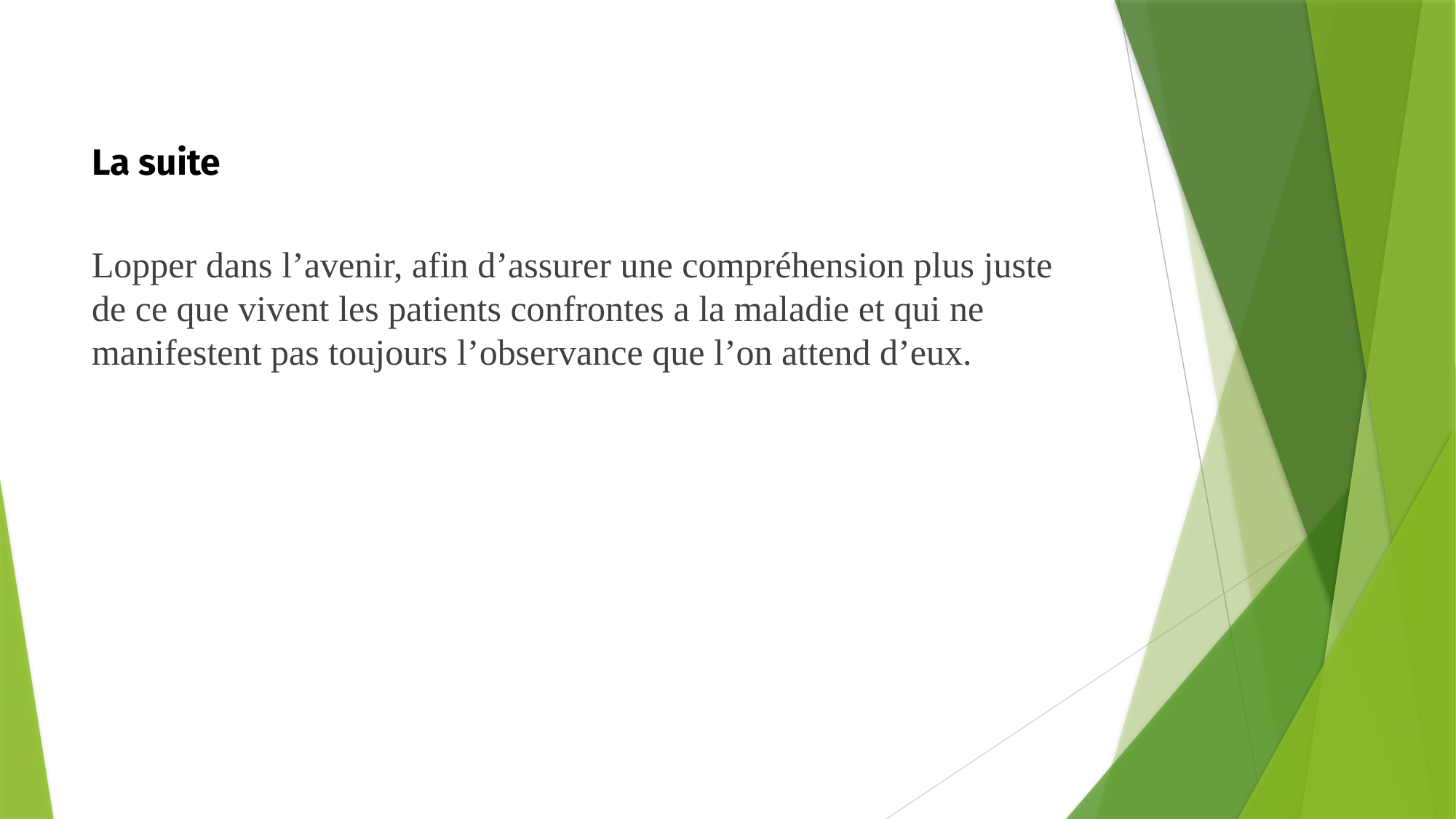

# La suite
Lopper dans l’avenir, afin d’assurer une compréhension plus juste de ce que vivent les patients confrontes a la maladie et qui ne manifestent pas toujours l’observance que l’on attend d’eux.